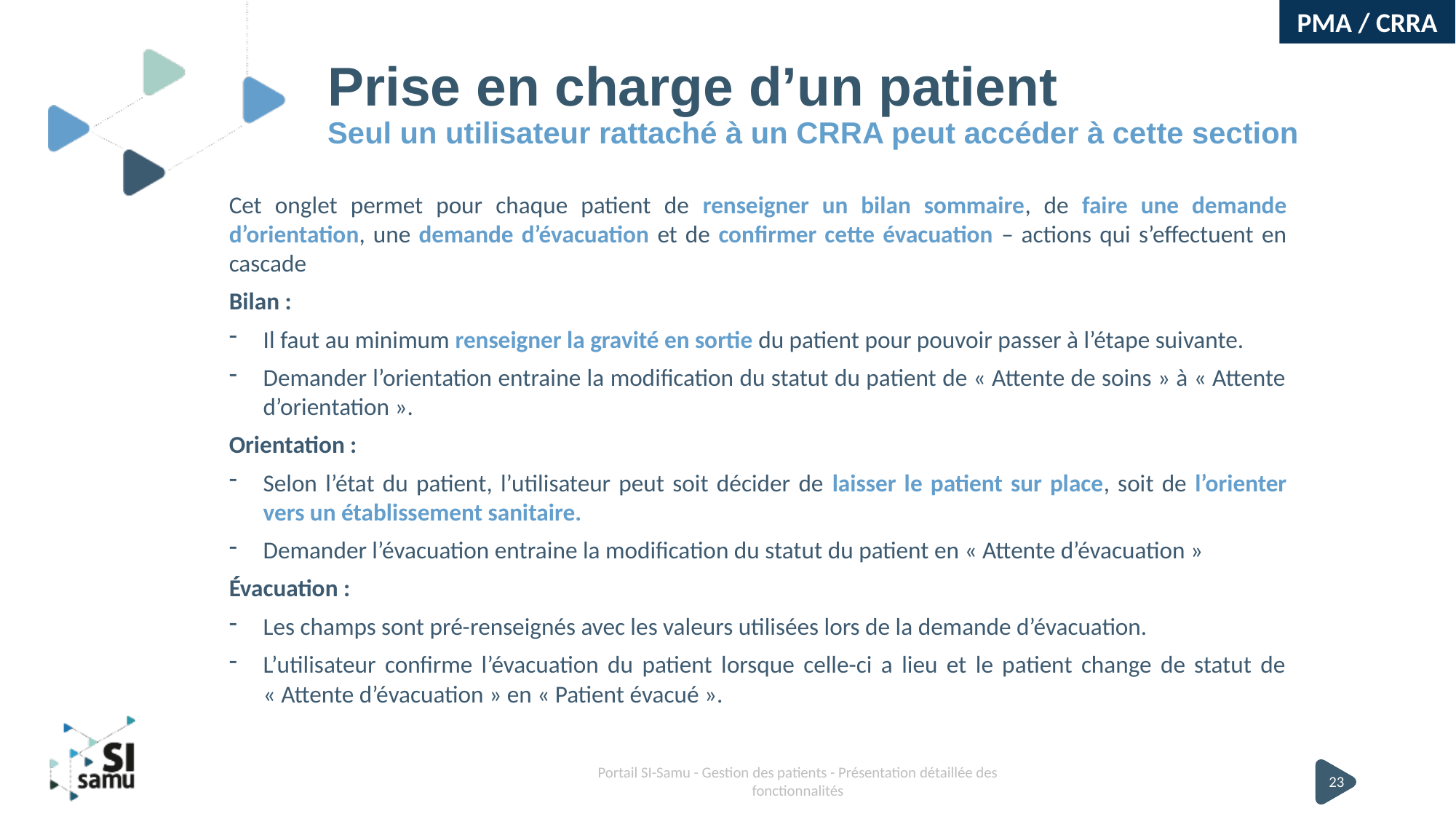

PMA / CRRA
Prise en charge d’un patient
Seul un utilisateur rattaché à un CRRA peut accéder à cette section
Cet onglet permet pour chaque patient de renseigner un bilan sommaire, de faire une demande d’orientation, une demande d’évacuation et de confirmer cette évacuation – actions qui s’effectuent en cascade
Bilan :
Il faut au minimum renseigner la gravité en sortie du patient pour pouvoir passer à l’étape suivante.
Demander l’orientation entraine la modification du statut du patient de « Attente de soins » à « Attente d’orientation ».
Orientation :
Selon l’état du patient, l’utilisateur peut soit décider de laisser le patient sur place, soit de l’orienter vers un établissement sanitaire.
Demander l’évacuation entraine la modification du statut du patient en « Attente d’évacuation »
Évacuation :
Les champs sont pré-renseignés avec les valeurs utilisées lors de la demande d’évacuation.
L’utilisateur confirme l’évacuation du patient lorsque celle-ci a lieu et le patient change de statut de « Attente d’évacuation » en « Patient évacué ».
Portail SI-Samu - Gestion des patients - Présentation détaillée des fonctionnalités
23